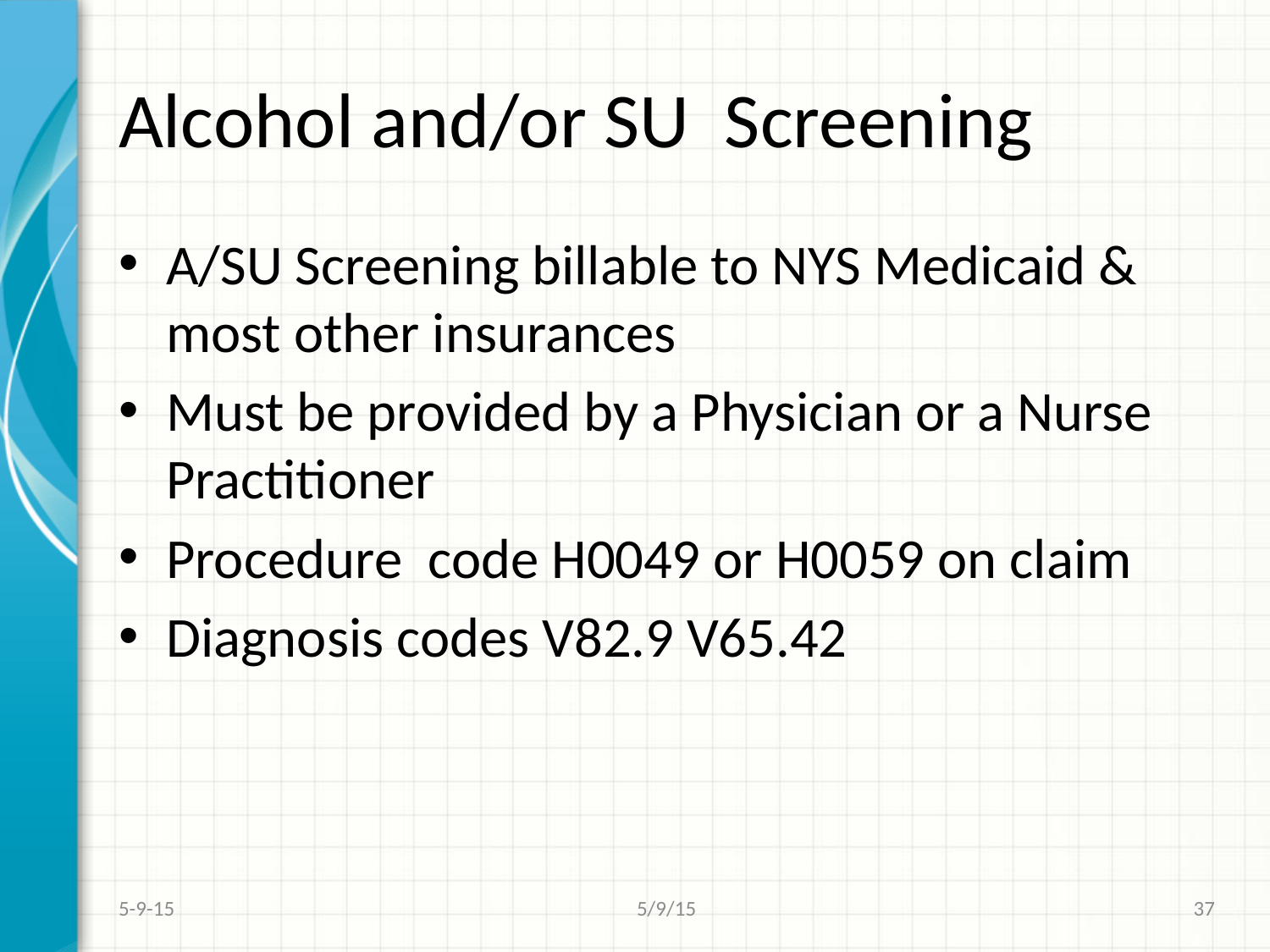

# Alcohol and/or SU  Screening
A/SU Screening billable to NYS Medicaid & most other insurances
Must be provided by a Physician or a Nurse Practitioner
Procedure  code H0049 or H0059 on claim
Diagnosis codes V82.9 V65.42
5-9-15
5/9/15
37